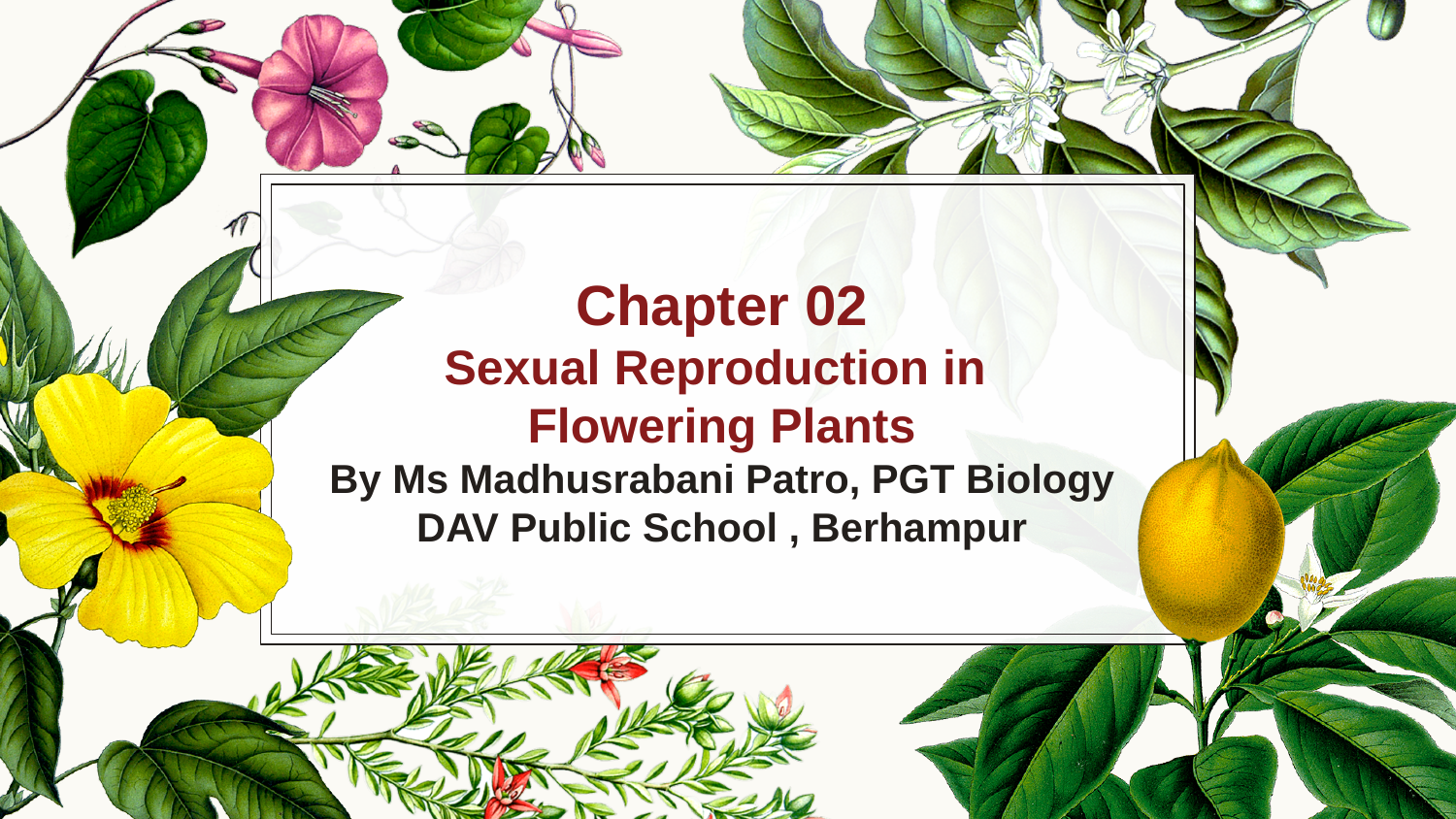

# Chapter 02 Sexual Reproduction in Flowering Plants By Ms Madhusrabani Patro, PGT Biology DAV Public School , Berhampur